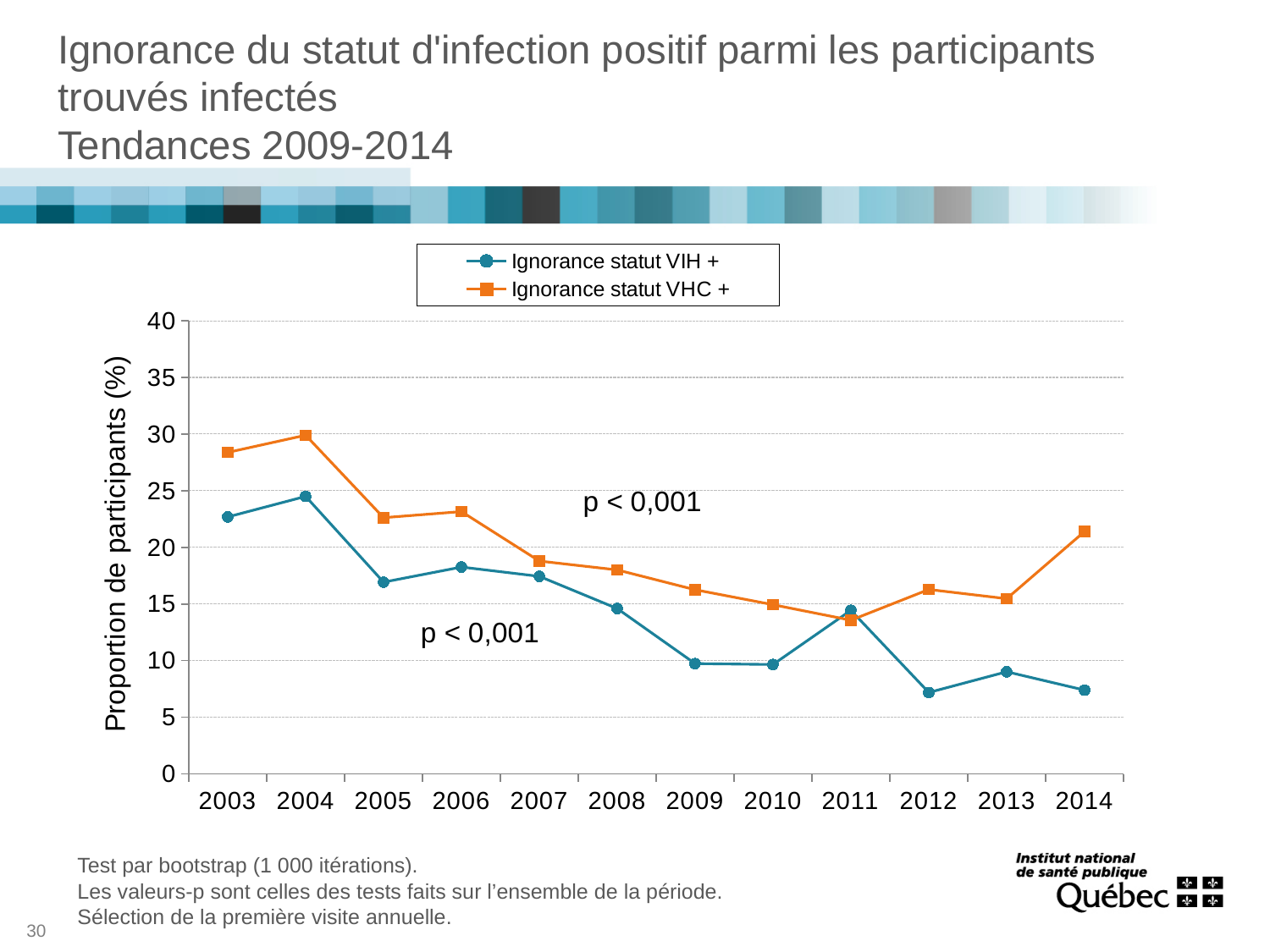

Ignorance du statut d'infection positif parmi les participants trouvés infectés
Tendances 2009-2014

### Chart

| Category | Ignorance statut VIH + | Ignorance statut VHC + |
|---|---|---|
| 2003 | 22.689999999999987 | 28.379999999999992 |
| 2004 | 24.5 | 29.900000000000006 |
| 2005 | 16.930000000000007 | 22.620000000000005 |
| 2006 | 18.26 | 23.159999999999997 |
| 2007 | 17.439999999999987 | 18.790000000000006 |
| 2008 | 14.6 | 18.010000000000005 |
| 2009 | 9.739999999999997 | 16.26 |
| 2010 | 9.660000000000004 | 14.940000000000001 |
| 2011 | 14.440000000000001 | 13.57 |
| 2012 | 7.189999999999998 | 16.279999999999987 |
| 2013 | 9.02 | 15.470000000000002 |
| 2014 | 7.4 | 21.4 |
Test par bootstrap (1 000 itérations).
Les valeurs-p sont celles des tests faits sur l’ensemble de la période.
Sélection de la première visite annuelle.
30